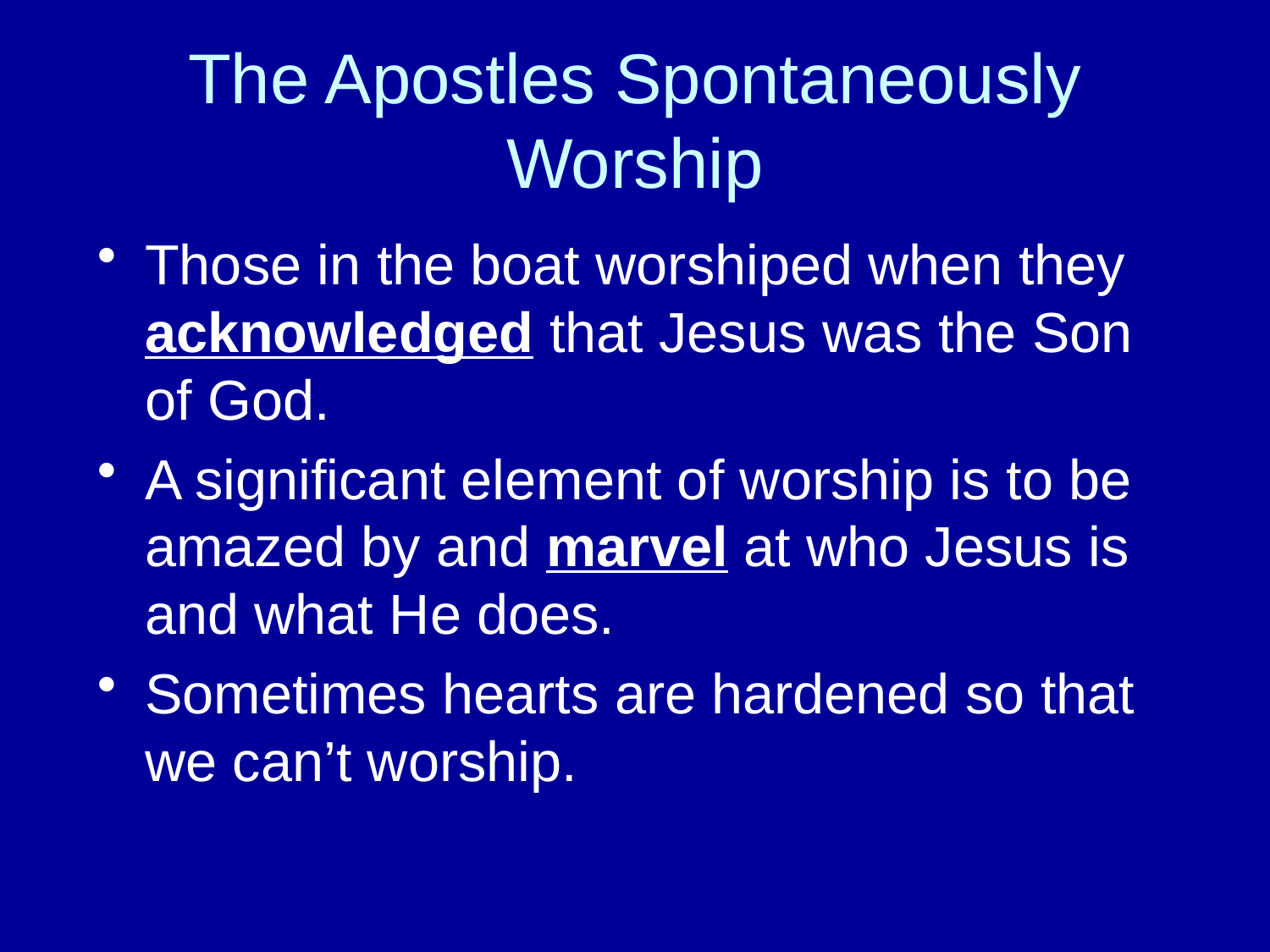

# The Apostles Spontaneously Worship
Those in the boat worshiped when they acknowledged that Jesus was the Son of God.
A significant element of worship is to be amazed by and marvel at who Jesus is and what He does.
Sometimes hearts are hardened so that we can’t worship.